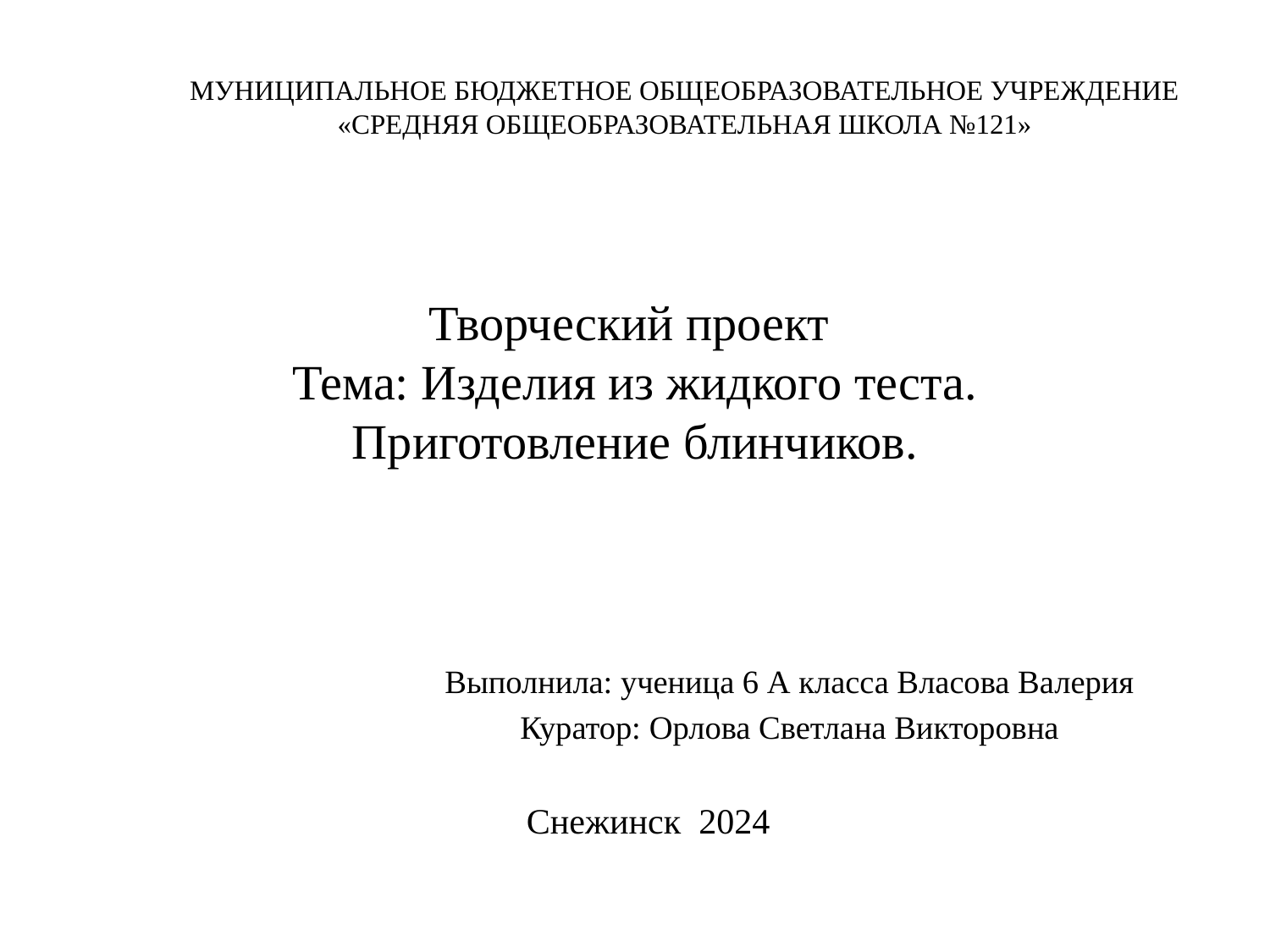

# МУНИЦИПАЛЬНОЕ БЮДЖЕТНОЕ ОБЩЕОБРАЗОВАТЕЛЬНОЕ УЧРЕЖДЕНИЕ «СРЕДНЯЯ ОБЩЕОБРАЗОВАТЕЛЬНАЯ ШКОЛА №121»

Творческий проект
Тема: Изделия из жидкого теста.
Приготовление блинчиков.

Выполнила: ученица 6 А класса Власова Валерия
Куратор: Орлова Светлана Викторовна

                   Снежинск  2024